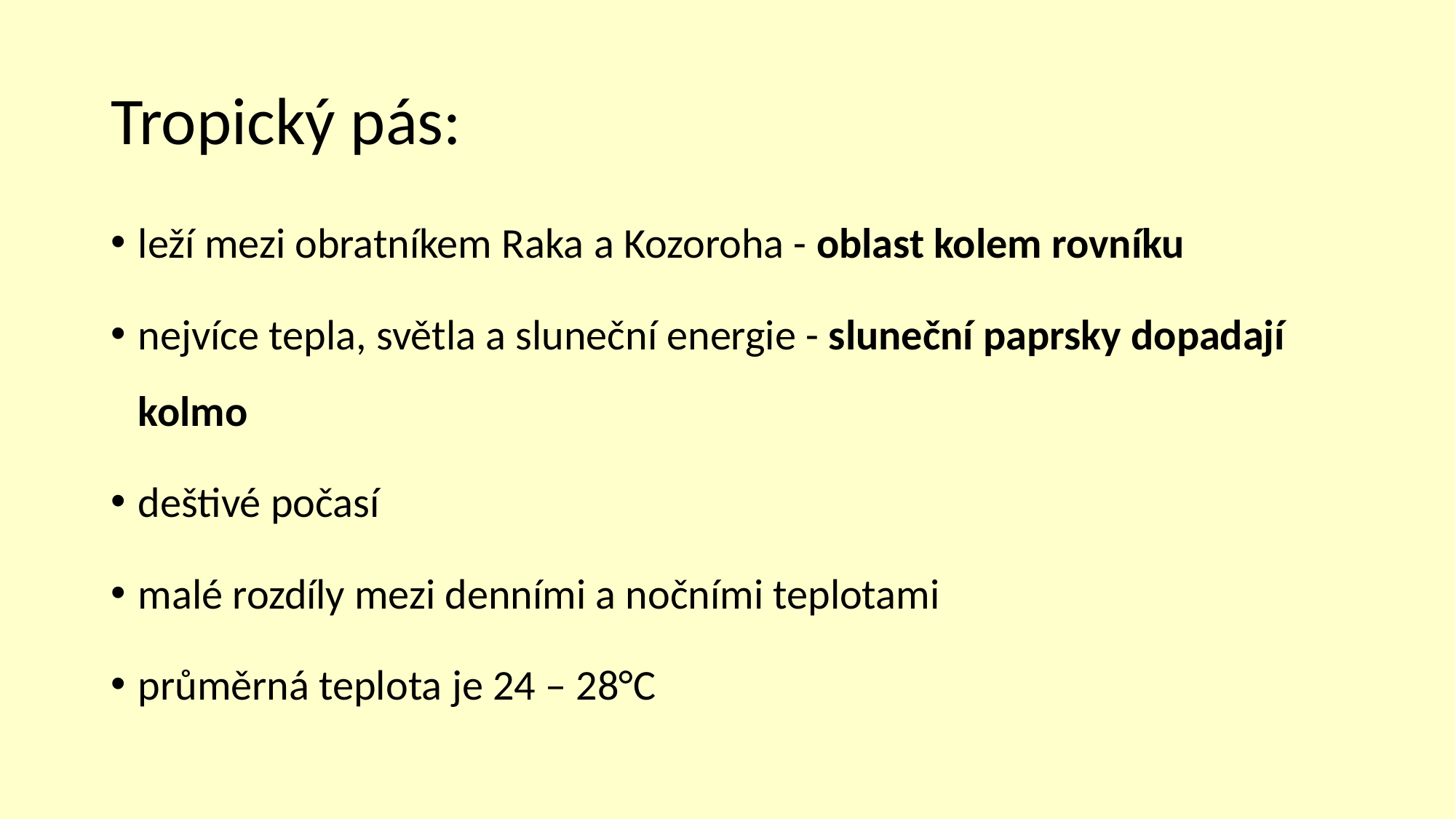

# Tropický pás:
leží mezi obratníkem Raka a Kozoroha - oblast kolem rovníku
nejvíce tepla, světla a sluneční energie - sluneční paprsky dopadají kolmo
deštivé počasí
malé rozdíly mezi denními a nočními teplotami
průměrná teplota je 24 – 28°C